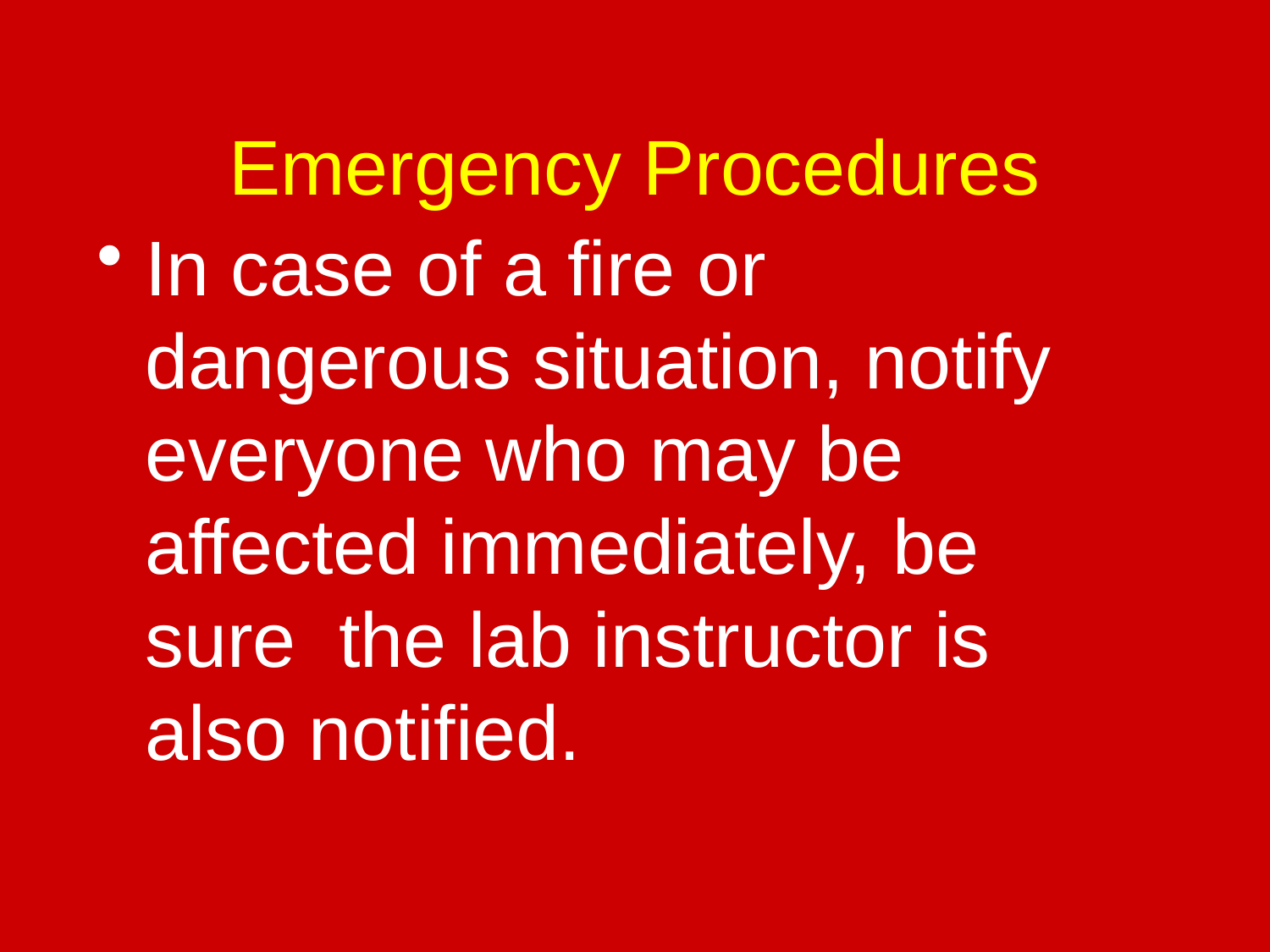

# Emergency Procedures
In case of a fire or dangerous situation, notify everyone who may be affected immediately, be sure  the lab instructor is also notified.